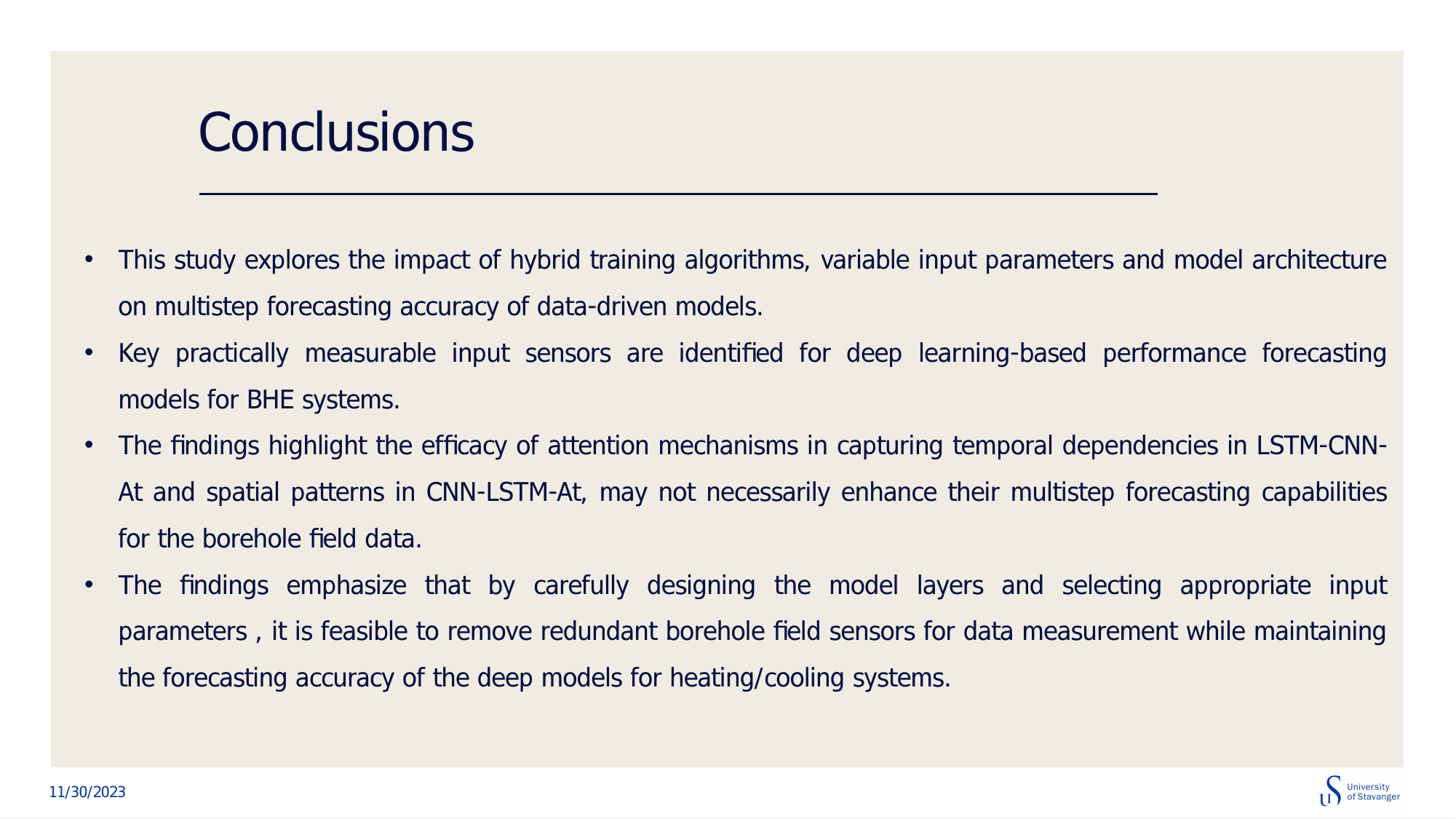

# Conclusions
This study explores the impact of hybrid training algorithms, variable input parameters and model architecture on multistep forecasting accuracy of data-driven models.
Key practically measurable input sensors are identified for deep learning-based performance forecasting models for BHE systems.
The findings highlight the efficacy of attention mechanisms in capturing temporal dependencies in LSTM-CNN-At and spatial patterns in CNN-LSTM-At, may not necessarily enhance their multistep forecasting capabilities for the borehole field data.
The findings emphasize that by carefully designing the model layers and selecting appropriate input parameters , it is feasible to remove redundant borehole field sensors for data measurement while maintaining the forecasting accuracy of the deep models for heating/cooling systems.
11/30/2023